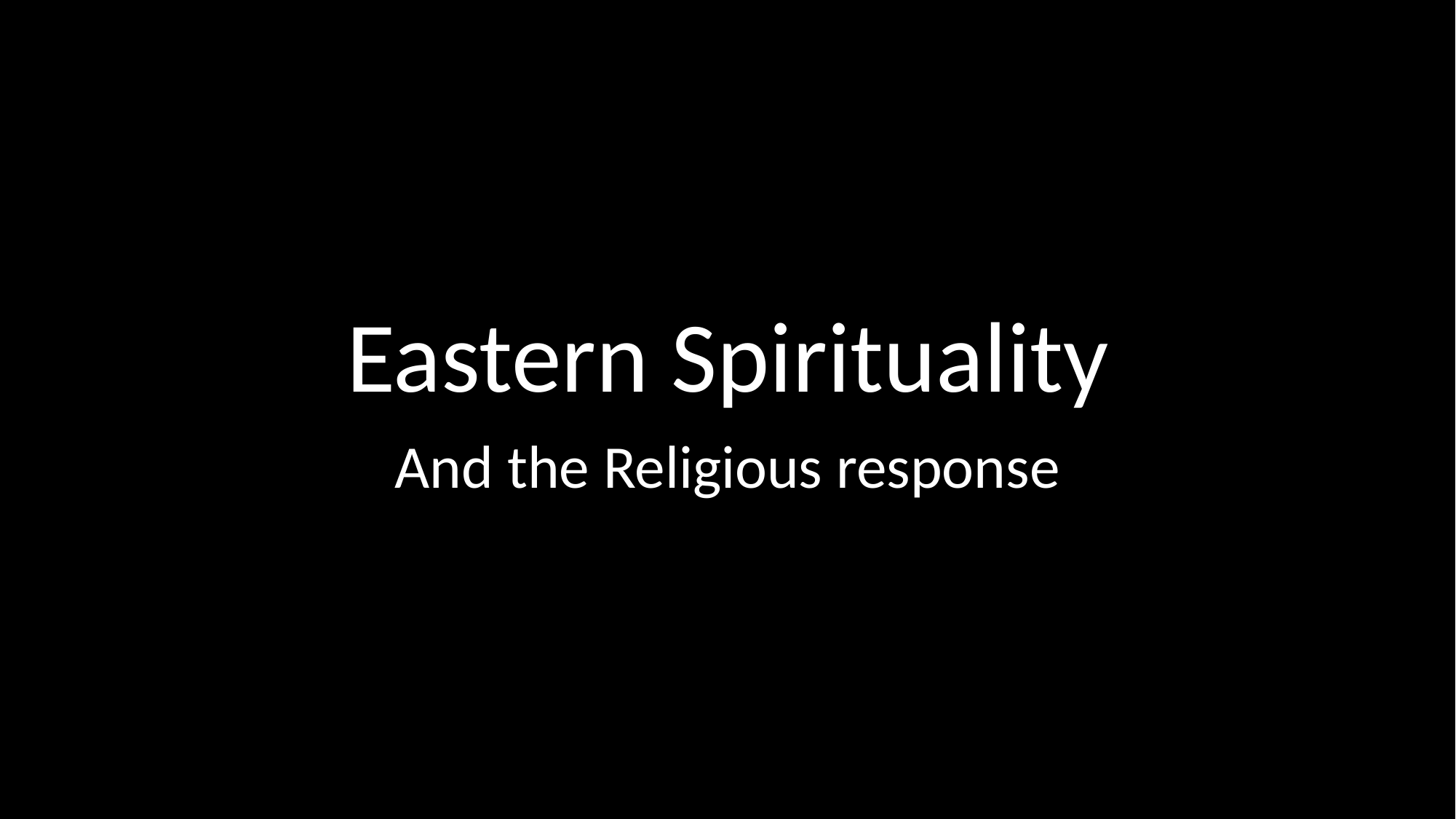

# Eastern Spirituality
And the Religious response